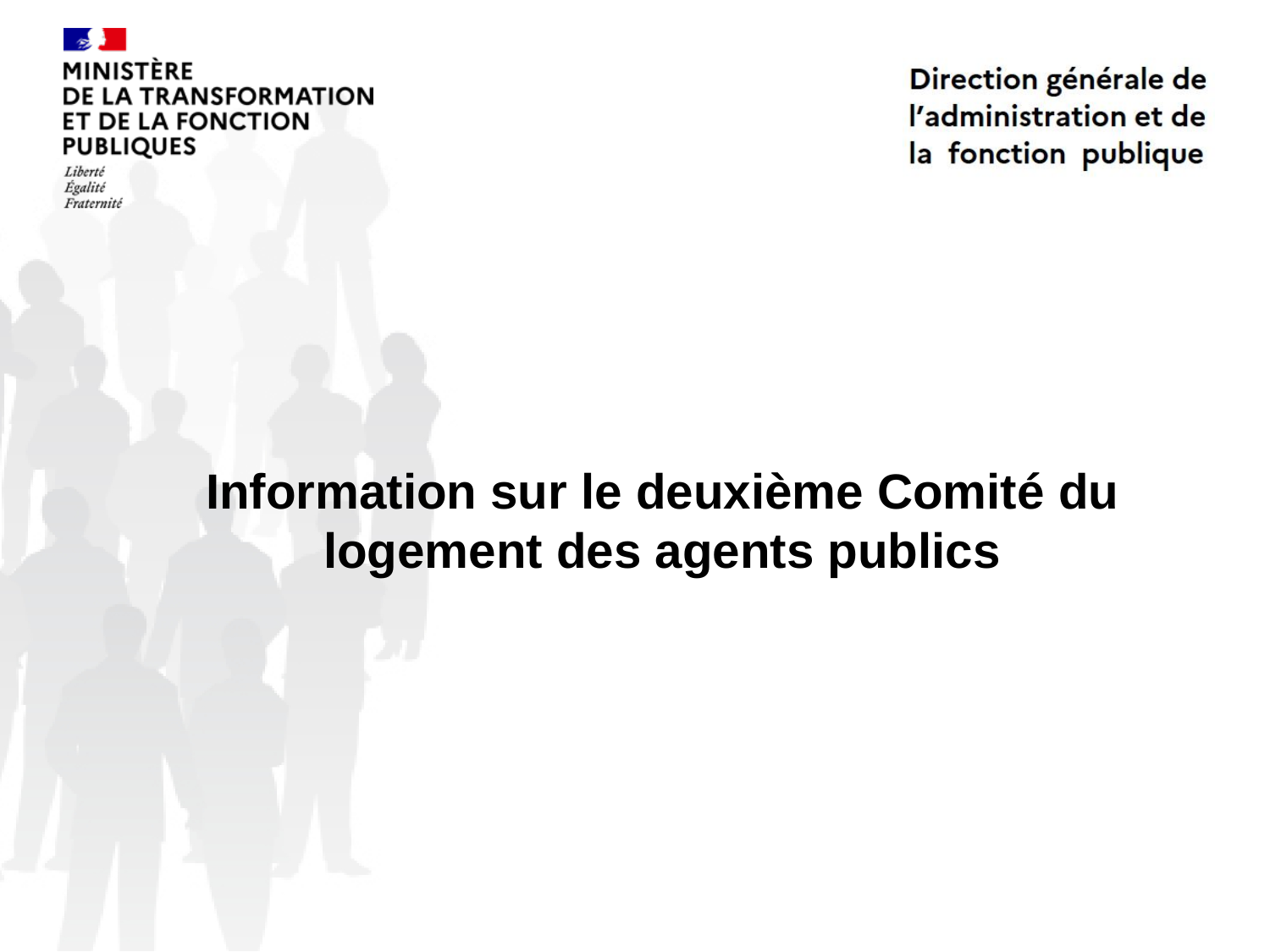

# Information sur le deuxième Comité du logement des agents publics